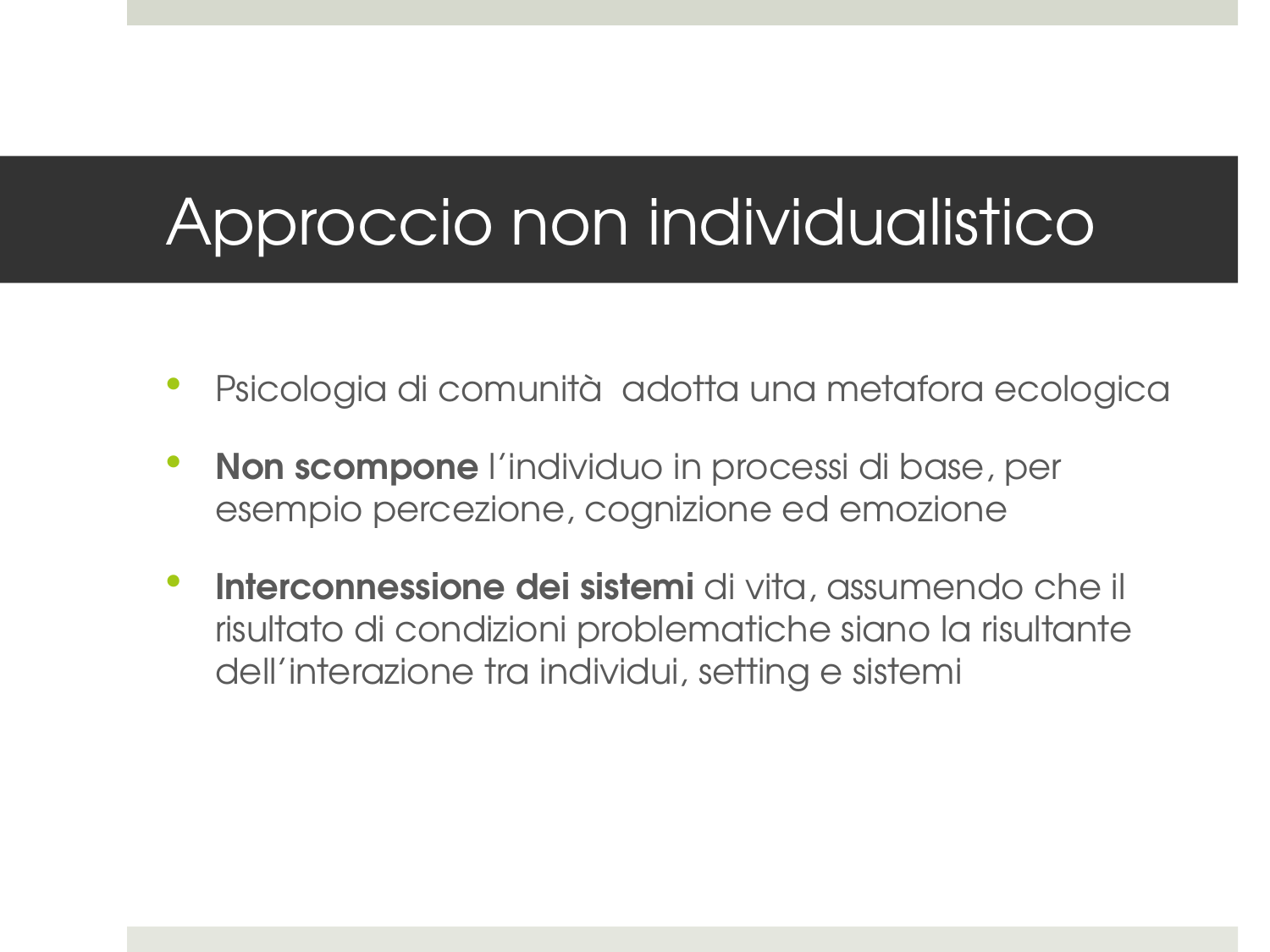

# Approccio non individualistico
Psicologia di comunità  adotta una metafora ecologica
Non scompone l’individuo in processi di base, per esempio percezione, cognizione ed emozione
Interconnessione dei sistemi di vita, assumendo che il risultato di condizioni problematiche siano la risultante dell’interazione tra individui, setting e sistemi